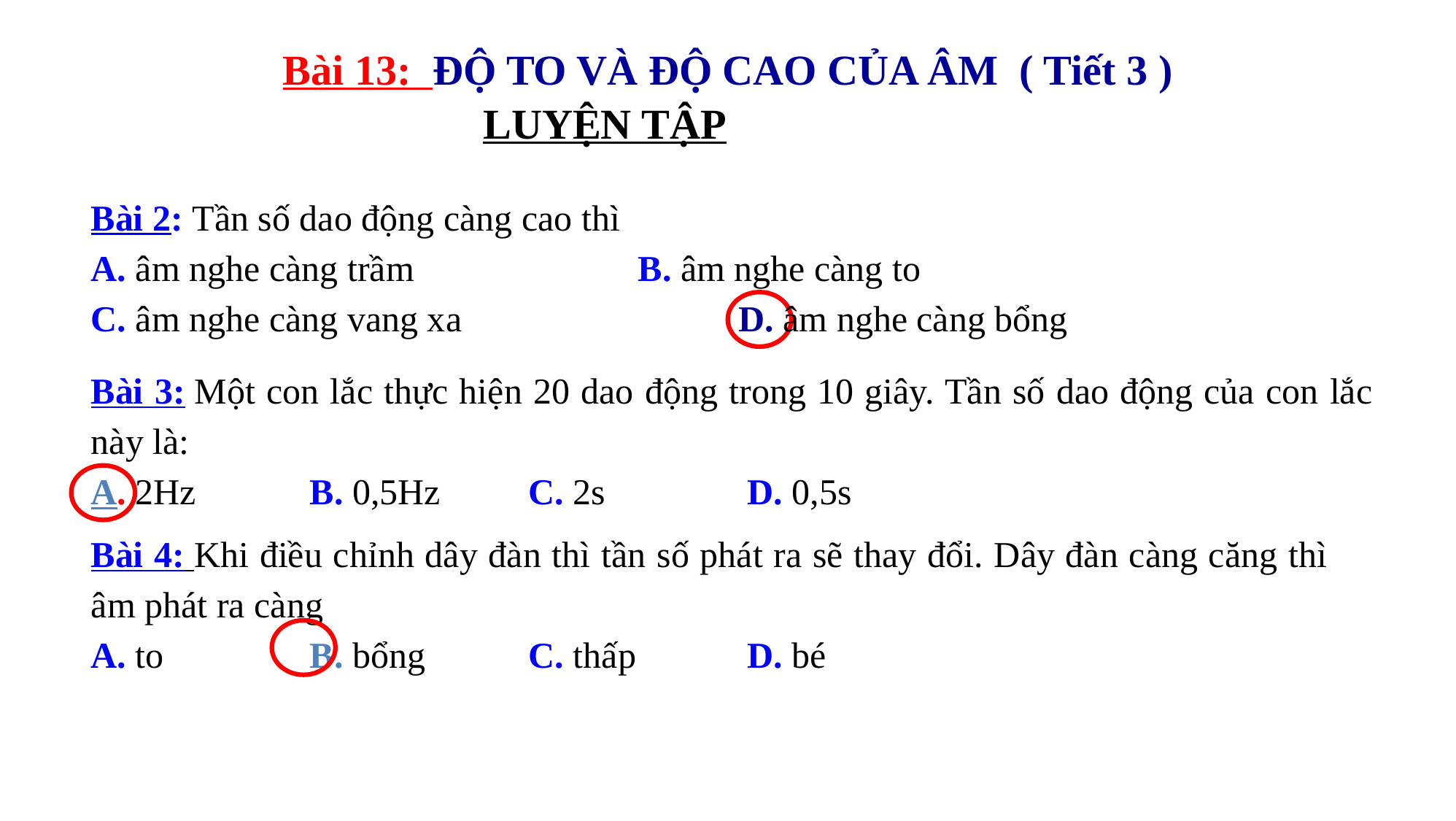

# Bài 13:  ĐỘ TO VÀ ĐỘ CAO CỦA ÂM  ( Tiết 3 )
LUYỆN TẬP
Bài 2: Tần số dao động càng cao thì
A. âm nghe càng trầm     		B. âm nghe càng to
C. âm nghe càng vang xa         	           D. âm nghe càng bổng

Bài 3: Một con lắc thực hiện 20 dao động trong 10 giây. Tần số dao động của con lắc này là:
A. 2Hz         	B. 0,5Hz         	C. 2s         	D. 0,5s

Bài 4: Khi điều chỉnh dây đàn thì tần số phát ra sẽ thay đổi. Dây đàn càng căng thì âm phát ra càng
A. to         	B. bổng         	C. thấp         	D. bé